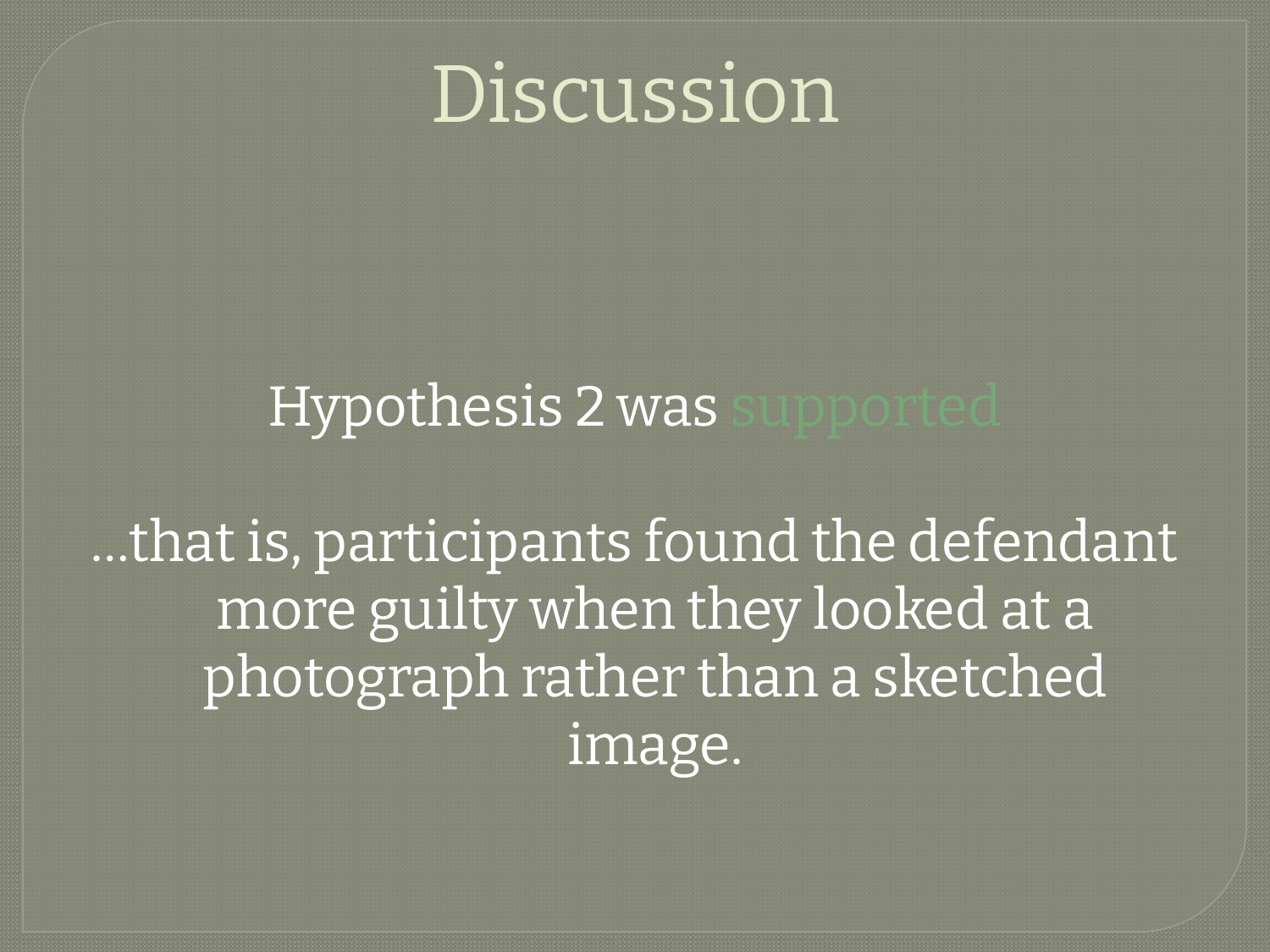

Discussion

Hypothesis 2 was supported

…that is, participants found the defendant more guilty when they looked at a photograph rather than a sketched image.